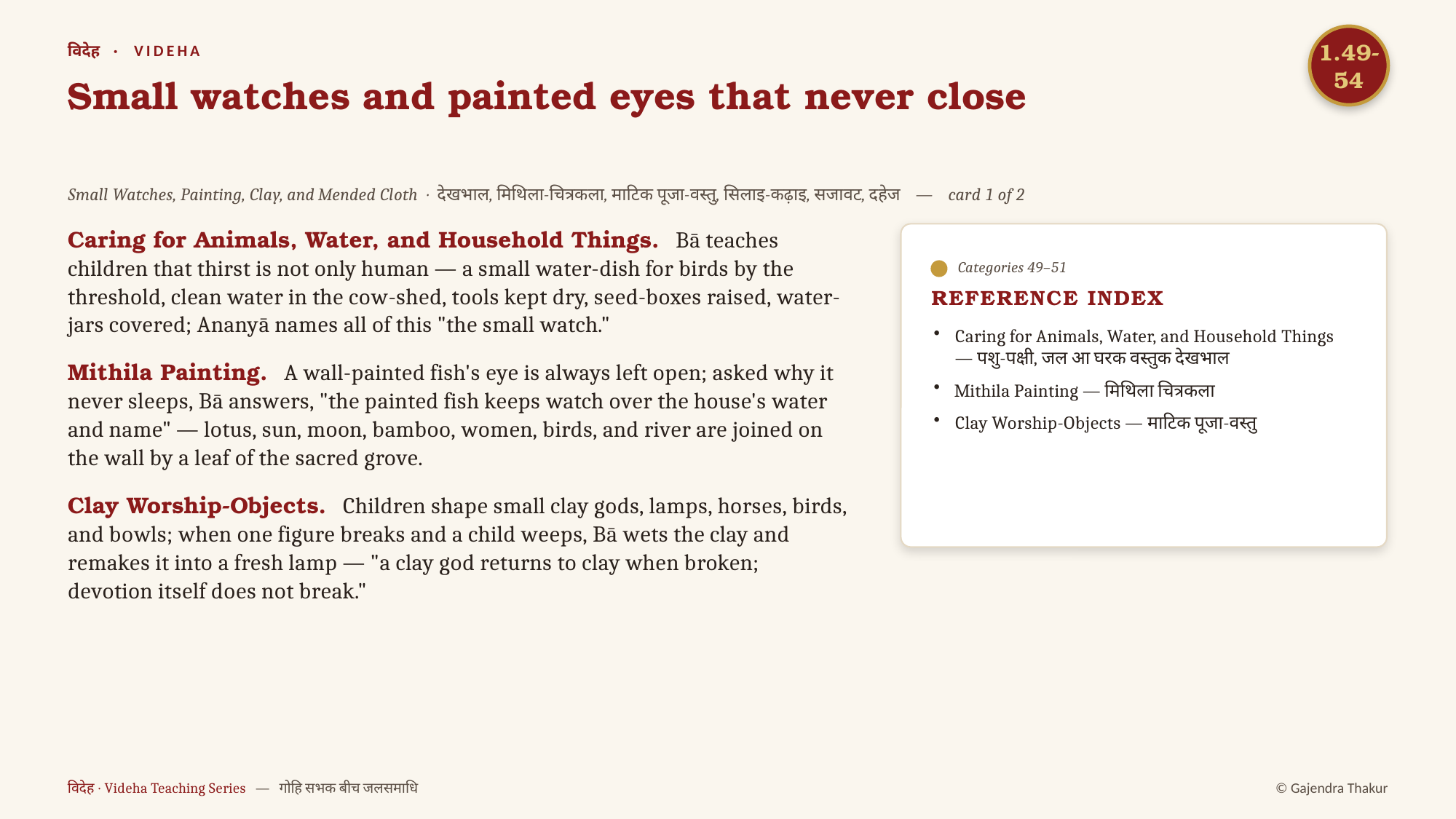

1.49-54
विदेह  ·  VIDEHA
Small watches and painted eyes that never close
Small Watches, Painting, Clay, and Mended Cloth  ·  देखभाल, मिथिला-चित्रकला, माटिक पूजा-वस्तु, सिलाइ-कढ़ाइ, सजावट, दहेज    —    card 1 of 2
Caring for Animals, Water, and Household Things.  Bā teaches children that thirst is not only human — a small water-dish for birds by the threshold, clean water in the cow-shed, tools kept dry, seed-boxes raised, water-jars covered; Ananyā names all of this "the small watch."
Mithila Painting.  A wall-painted fish's eye is always left open; asked why it never sleeps, Bā answers, "the painted fish keeps watch over the house's water and name" — lotus, sun, moon, bamboo, women, birds, and river are joined on the wall by a leaf of the sacred grove.
Clay Worship-Objects.  Children shape small clay gods, lamps, horses, birds, and bowls; when one figure breaks and a child weeps, Bā wets the clay and remakes it into a fresh lamp — "a clay god returns to clay when broken; devotion itself does not break."

Categories 49–51

REFERENCE INDEX
Caring for Animals, Water, and Household Things — पशु-पक्षी, जल आ घरक वस्तुक देखभाल
Mithila Painting — मिथिला चित्रकला
Clay Worship-Objects — माटिक पूजा-वस्तु
विदेह · Videha Teaching Series   —   गोहि सभक बीच जलसमाधि
© Gajendra Thakur